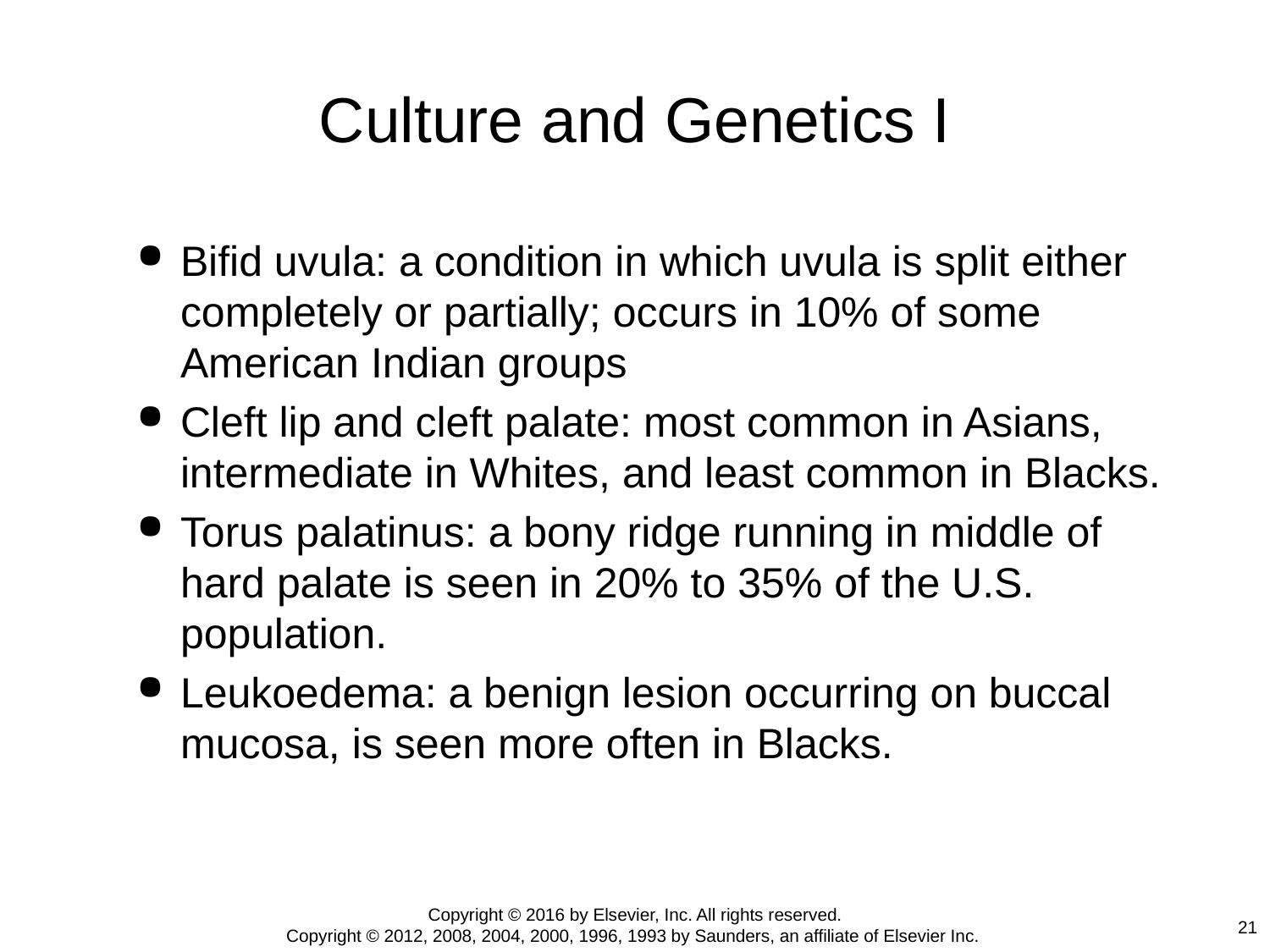

# Culture and Genetics I
Bifid uvula: a condition in which uvula is split either completely or partially; occurs in 10% of some American Indian groups
Cleft lip and cleft palate: most common in Asians, intermediate in Whites, and least common in Blacks.
Torus palatinus: a bony ridge running in middle of hard palate is seen in 20% to 35% of the U.S. population.
Leukoedema: a benign lesion occurring on buccal mucosa, is seen more often in Blacks.

Copyright © 2016 by Elsevier, Inc. All rights reserved.
Copyright © 2012, 2008, 2004, 2000, 1996, 1993 by Saunders, an affiliate of Elsevier Inc.
21